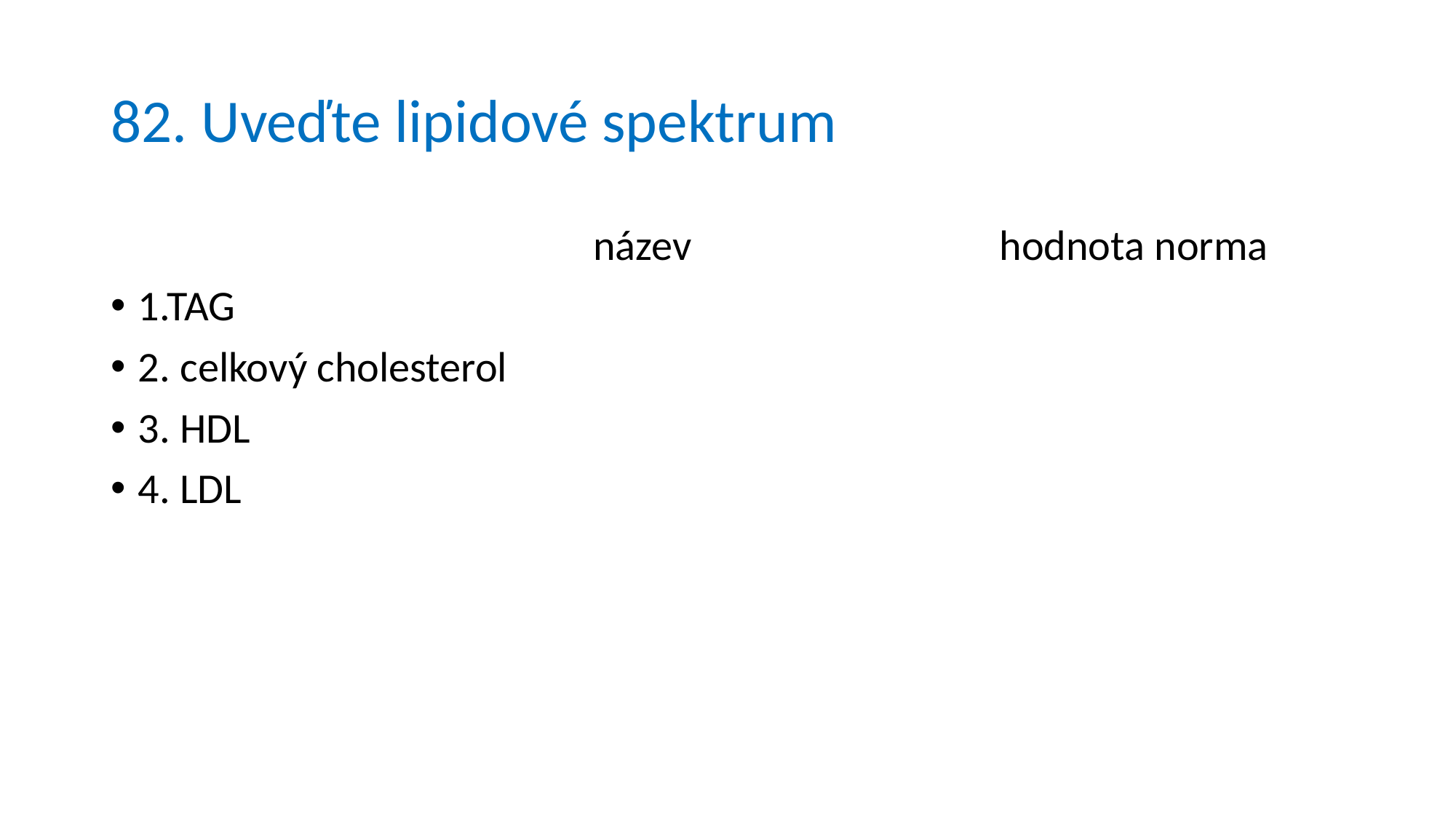

# 82. Uveďte lipidové spektrum
                                                  název                                hodnota norma
1.TAG
2. celkový cholesterol
3. HDL
4. LDL